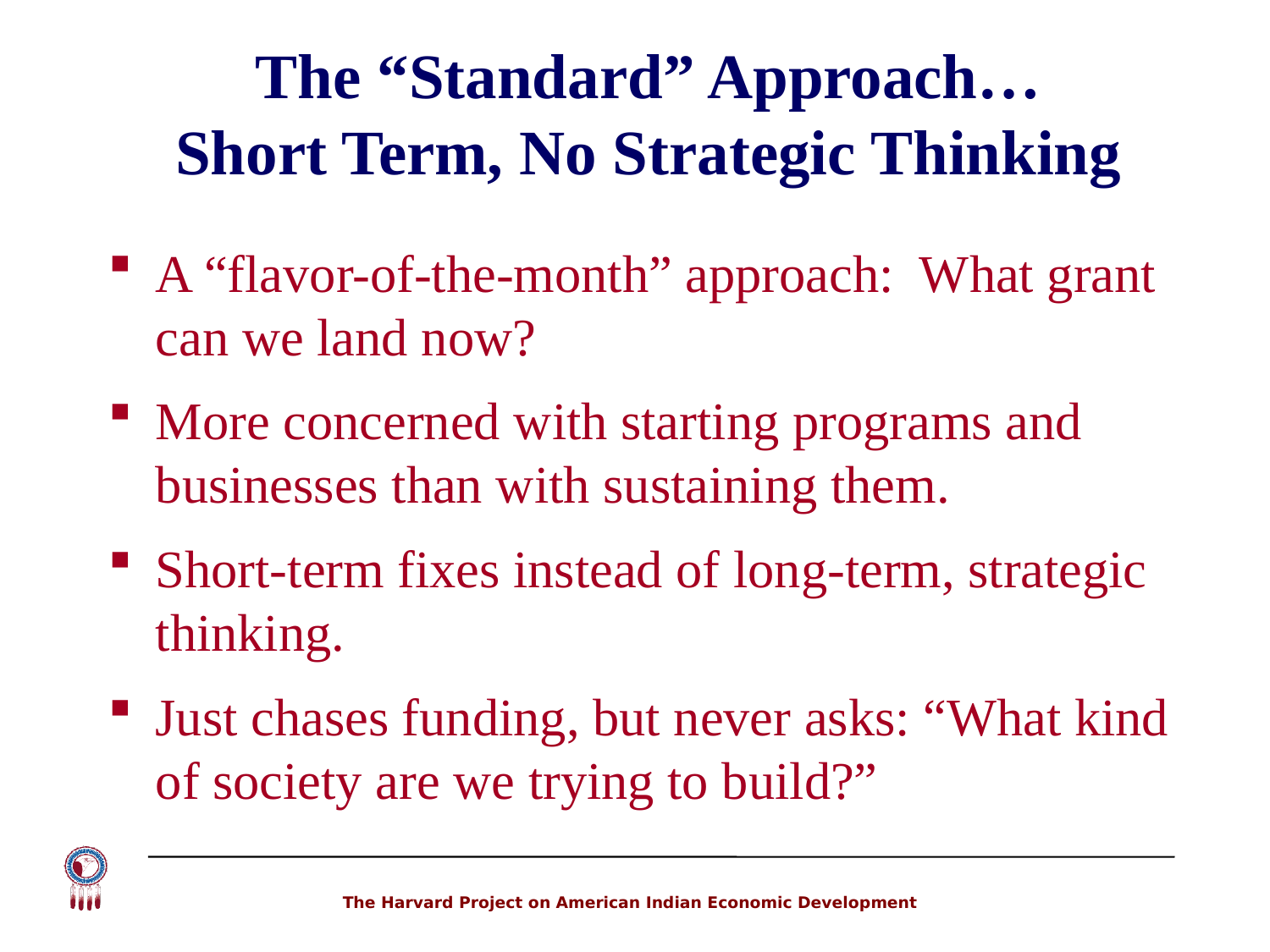

# The “Standard” Approach… Short Term, No Strategic Thinking
A “flavor-of-the-month” approach:  What grant can we land now?
More concerned with starting programs and businesses than with sustaining them.
Short-term fixes instead of long-term, strategic thinking.
Just chases funding, but never asks: “What kind of society are we trying to build?”